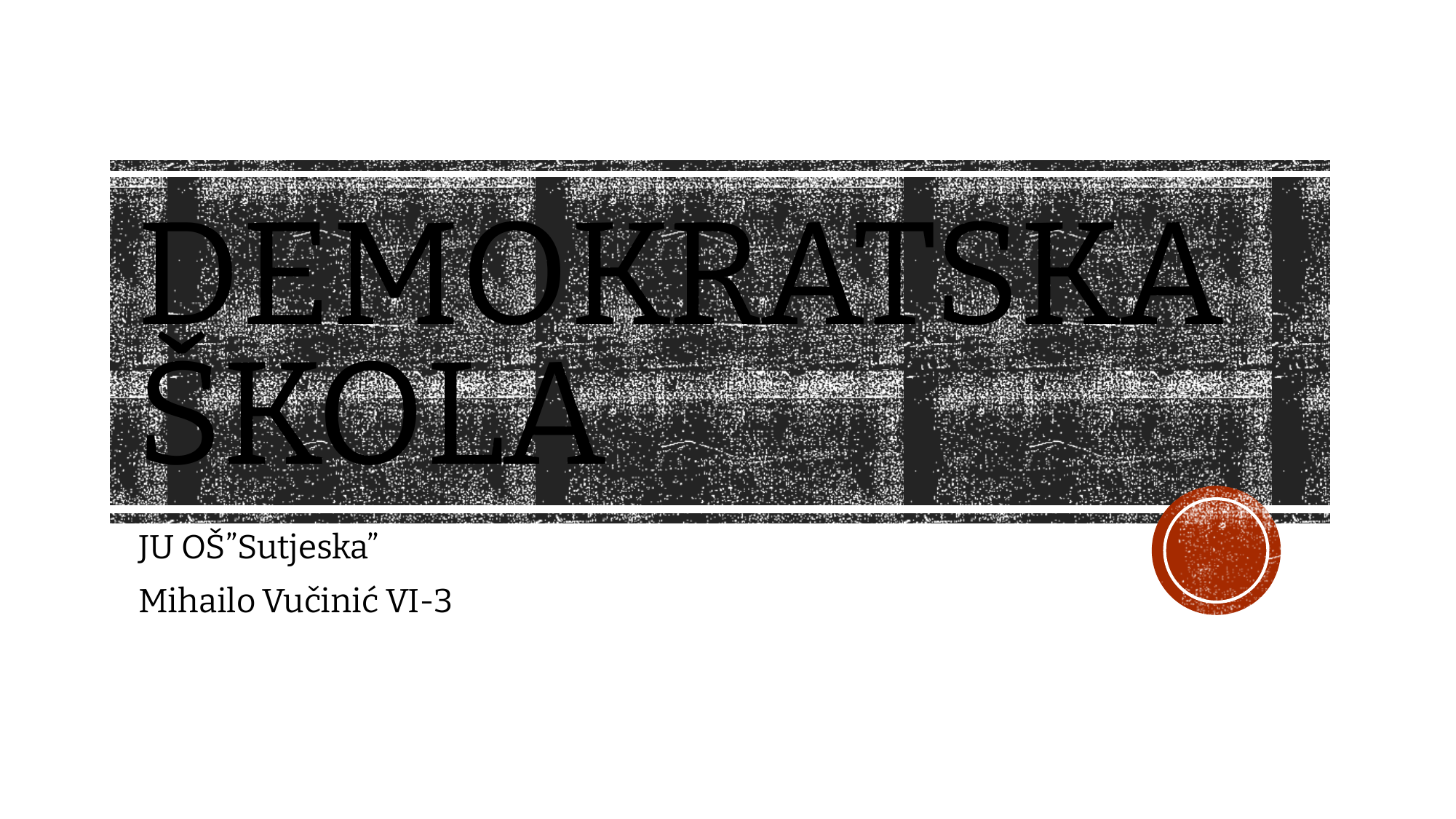

# Demokratska škola
JU OŠ”Sutjeska”
Mihailo Vučinić VI-3